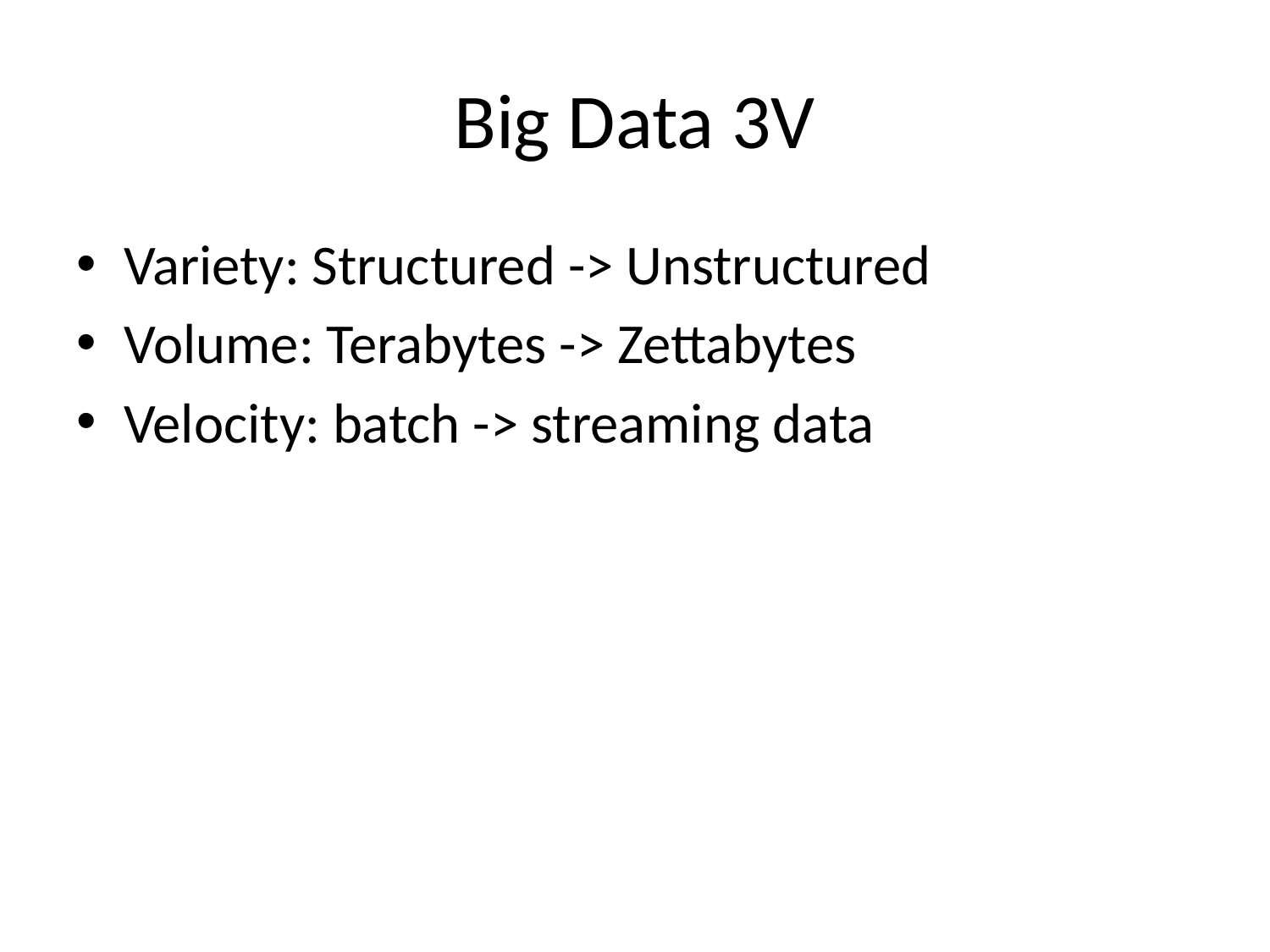

# Big Data 3V
Variety: Structured -> Unstructured
Volume: Terabytes -> Zettabytes
Velocity: batch -> streaming data